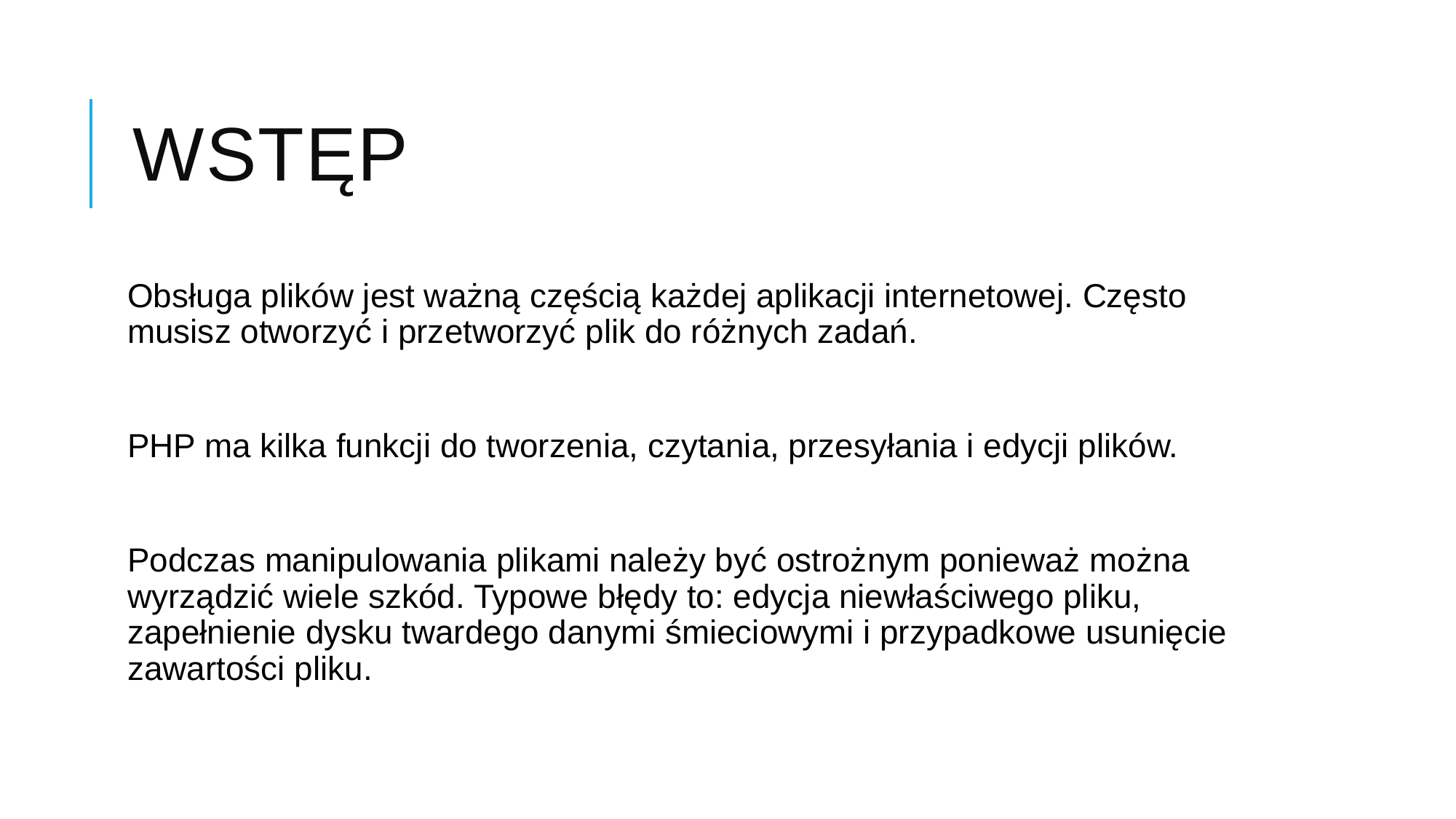

# Wstęp
Obsługa plików jest ważną częścią każdej aplikacji internetowej. Często musisz otworzyć i przetworzyć plik do różnych zadań.

PHP ma kilka funkcji do tworzenia, czytania, przesyłania i edycji plików.

Podczas manipulowania plikami należy być ostrożnym ponieważ można wyrządzić wiele szkód. Typowe błędy to: edycja niewłaściwego pliku, zapełnienie dysku twardego danymi śmieciowymi i przypadkowe usunięcie zawartości pliku.